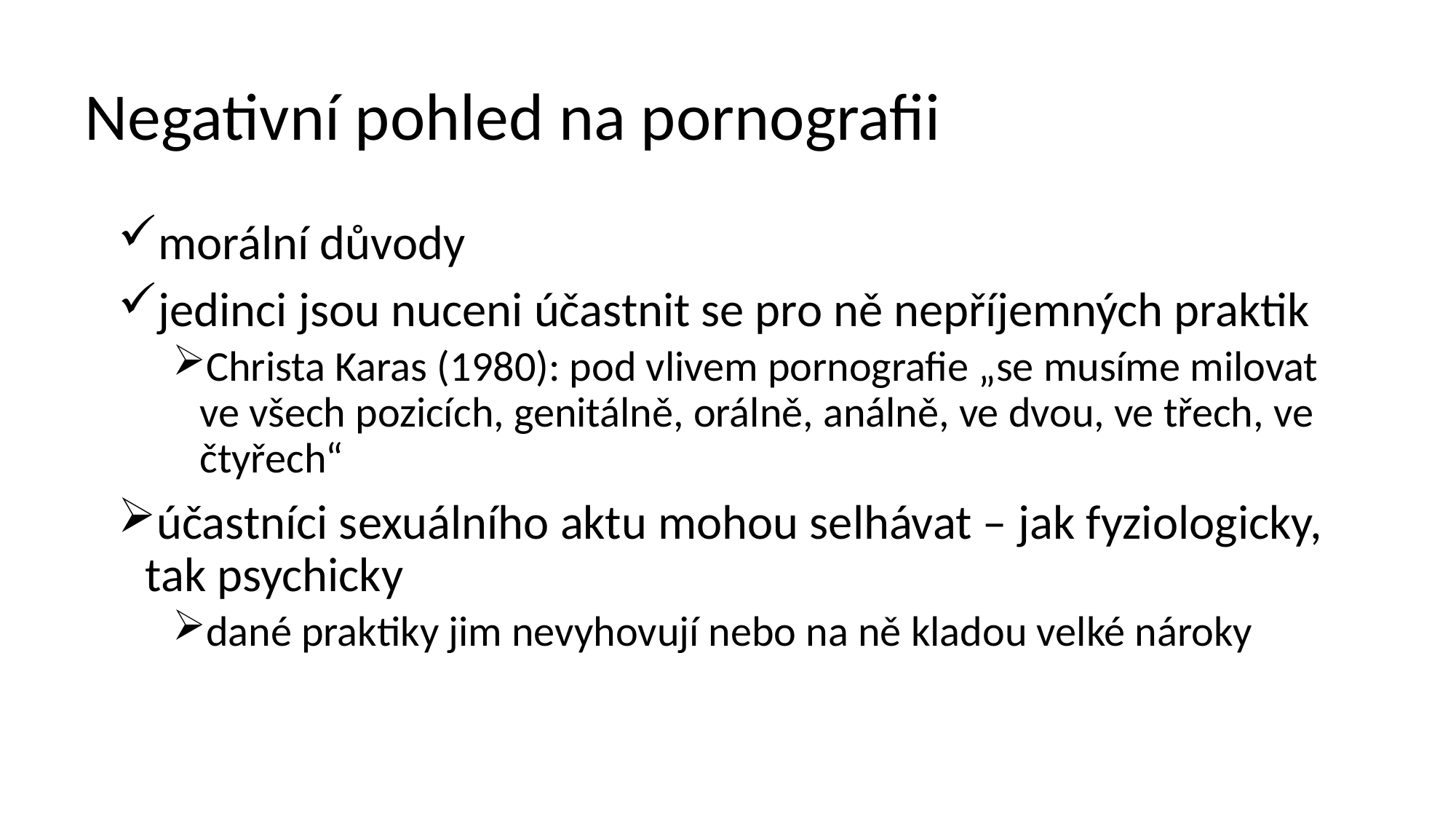

# Negativní pohled na pornografii
morální důvody
jedinci jsou nuceni účastnit se pro ně nepříjemných praktik
Christa Karas (1980): pod vlivem pornografie „se musíme milovat ve všech pozicích, genitálně, orálně, análně, ve dvou, ve třech, ve čtyřech“
účastníci sexuálního aktu mohou selhávat – jak fyziologicky, tak psychicky
dané praktiky jim nevyhovují nebo na ně kladou velké nároky